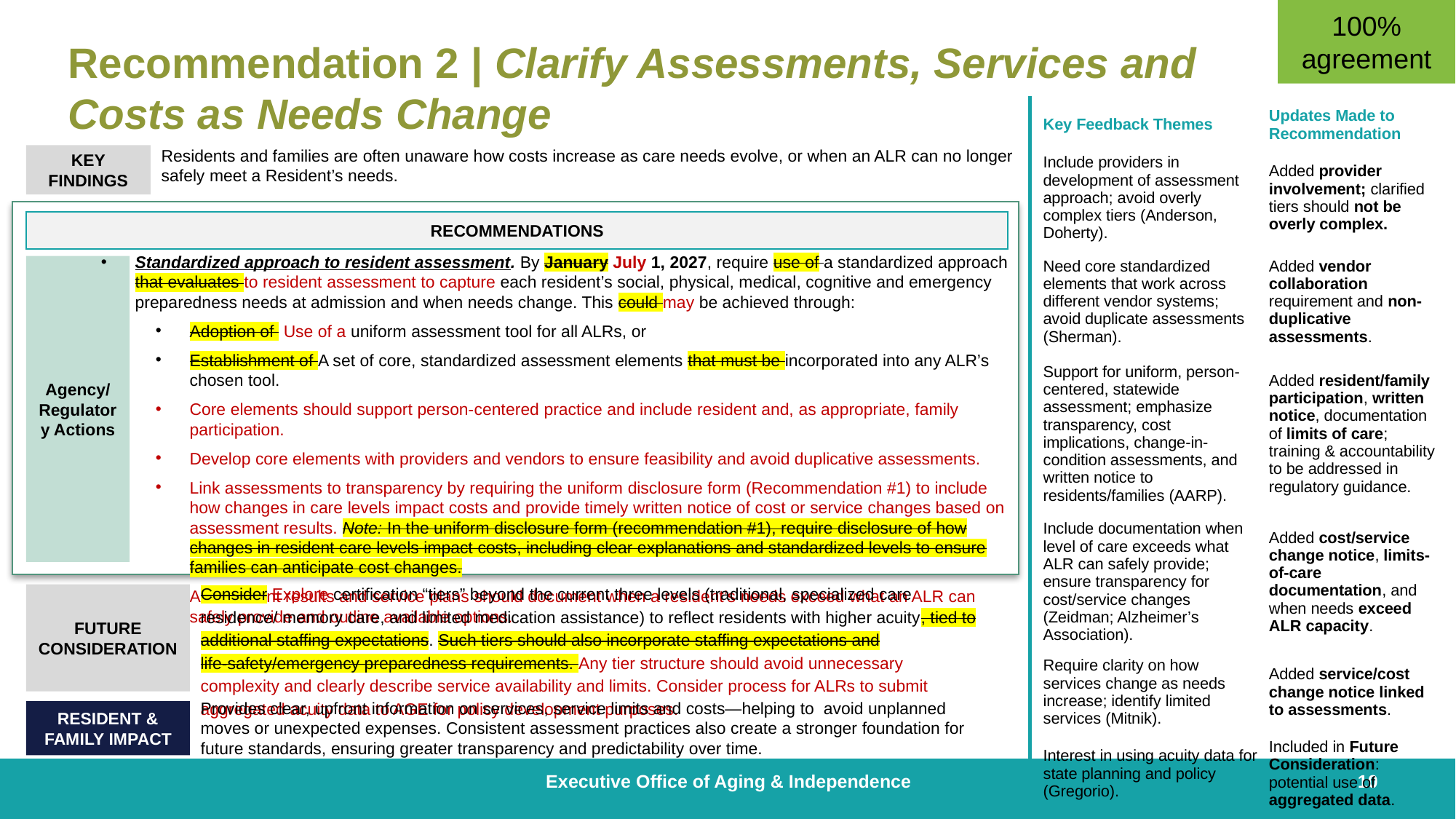

100% agreement
Recommendation 2 | Clarify Assessments, Services and Costs as Needs Change
| Key Feedback Themes | Updates Made to Recommendation |
| --- | --- |
| Include providers in development of assessment approach; avoid overly complex tiers (Anderson, Doherty). | Added provider involvement; clarified tiers should not be overly complex. |
| Need core standardized elements that work across different vendor systems; avoid duplicate assessments (Sherman). | Added vendor collaboration requirement and non-duplicative assessments. |
| Support for uniform, person-centered, statewide assessment; emphasize transparency, cost implications, change-in-condition assessments, and written notice to residents/families (AARP). | Added resident/family participation, written notice, documentation of limits of care; training & accountability to be addressed in regulatory guidance. |
| Include documentation when level of care exceeds what ALR can safely provide; ensure transparency for cost/service changes (Zeidman; Alzheimer’s Association). | Added cost/service change notice, limits-of-care documentation, and when needs exceed ALR capacity. |
| Require clarity on how services change as needs increase; identify limited services (Mitnik). | Added service/cost change notice linked to assessments. |
| Interest in using acuity data for state planning and policy (Gregorio). | Included in Future Consideration: potential use of aggregated data. |
Residents and families are often unaware how costs increase as care needs evolve, or when an ALR can no longer safely meet a Resident’s needs.
KEY FINDINGS

RECOMMENDATIONS
Standardized approach to resident assessment. By January July 1, 2027, require use of a standardized approach that evaluates to resident assessment to capture each resident’s social, physical, medical, cognitive and emergency preparedness needs at admission and when needs change. This could may be achieved through:
Adoption of  Use of a uniform assessment tool for all ALRs, or
Establishment of A set of core, standardized assessment elements that must be incorporated into any ALR’s chosen tool.
Core elements should support person-centered practice and include resident and, as appropriate, family participation.
Develop core elements with providers and vendors to ensure feasibility and avoid duplicative assessments.
Link assessments to transparency by requiring the uniform disclosure form (Recommendation #1) to include how changes in care levels impact costs and provide timely written notice of cost or service changes based on assessment results. Note: In the uniform disclosure form (recommendation #1), require disclosure of how changes in resident care levels impact costs, including clear explanations and standardized levels to ensure families can anticipate cost changes.
Assessment results and service plans should document when a resident’s needs exceed what an ALR can safely provide and outline available options.
Agency/ Regulatory Actions
Consider Explore certification “tiers” beyond the current three levels (traditional, specialized care residence/ memory care, and limited medication assistance) to reflect residents with higher acuity, tied to additional staffing expectations. Such tiers should also incorporate staffing expectations and life-safety/emergency preparedness requirements. Any tier structure should avoid unnecessary complexity and clearly describe service availability and limits. Consider process for ALRs to submit aggregated acuity data to AGE for policy development purposes.
FUTURE CONSIDERATION
Provides clear, upfront information on services, service limits and costs—helping to  avoid unplanned moves or unexpected expenses. Consistent assessment practices also create a stronger foundation for future standards, ensuring greater transparency and predictability over time.
RESIDENT & FAMILY IMPACT